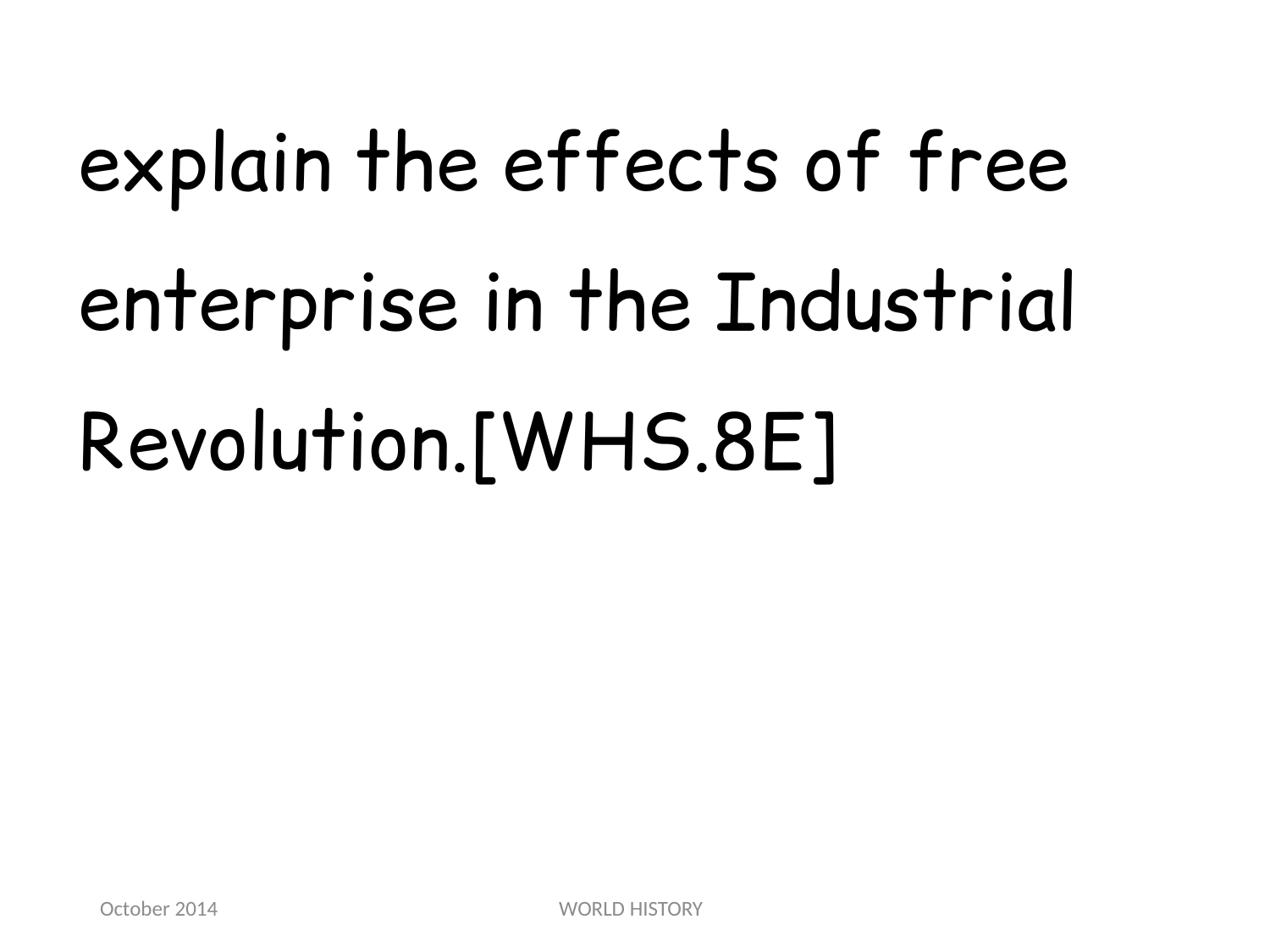

explain the effects of free enterprise in the Industrial Revolution.[WHS.8E]
October 2014
WORLD HISTORY